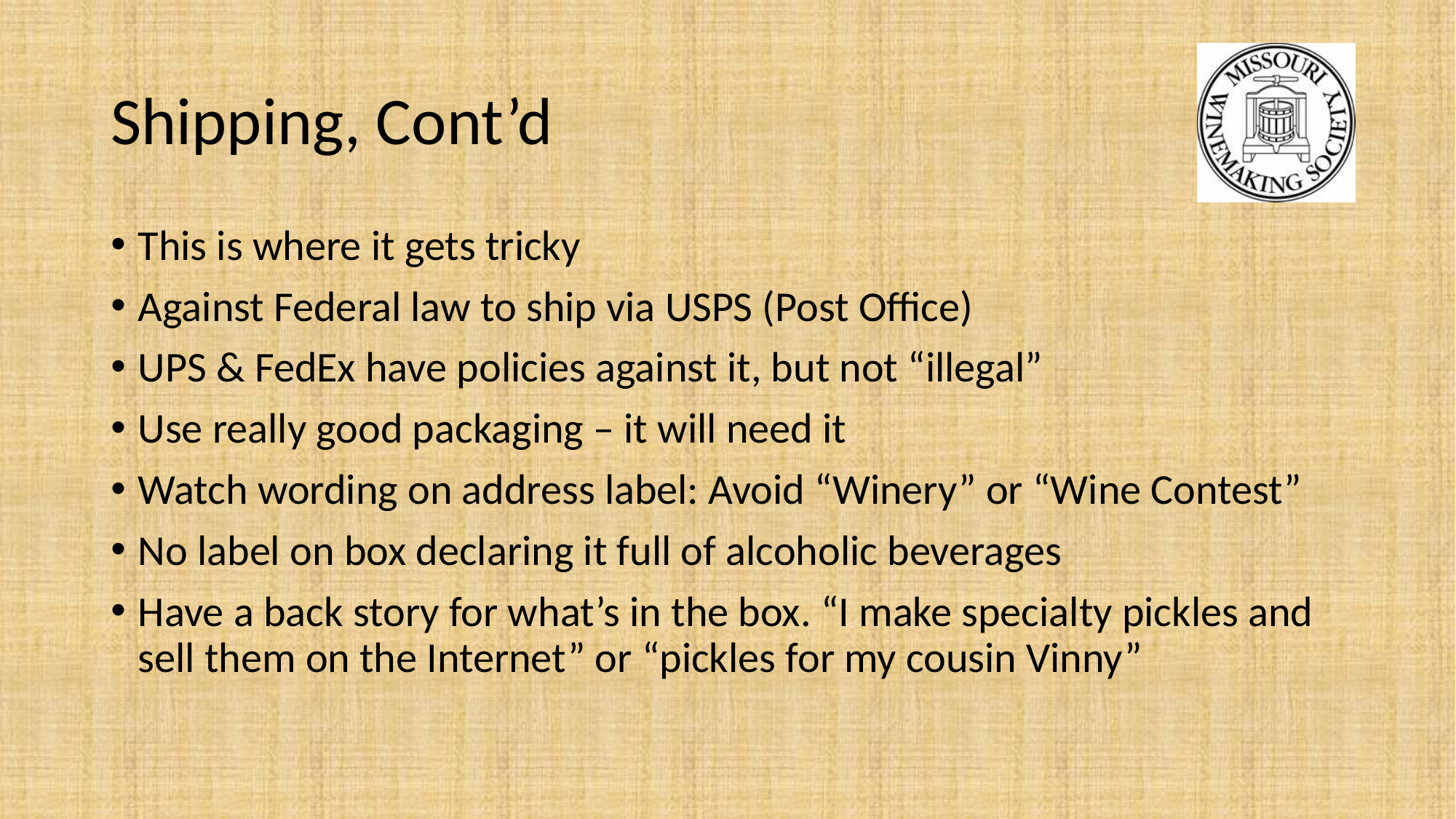

# Shipping, Cont’d
This is where it gets tricky
Against Federal law to ship via USPS (Post Office)
UPS & FedEx have policies against it, but not “illegal”
Use really good packaging – it will need it
Watch wording on address label: Avoid “Winery” or “Wine Contest”
No label on box declaring it full of alcoholic beverages
Have a back story for what’s in the box. “I make specialty pickles and sell them on the Internet” or “pickles for my cousin Vinny”